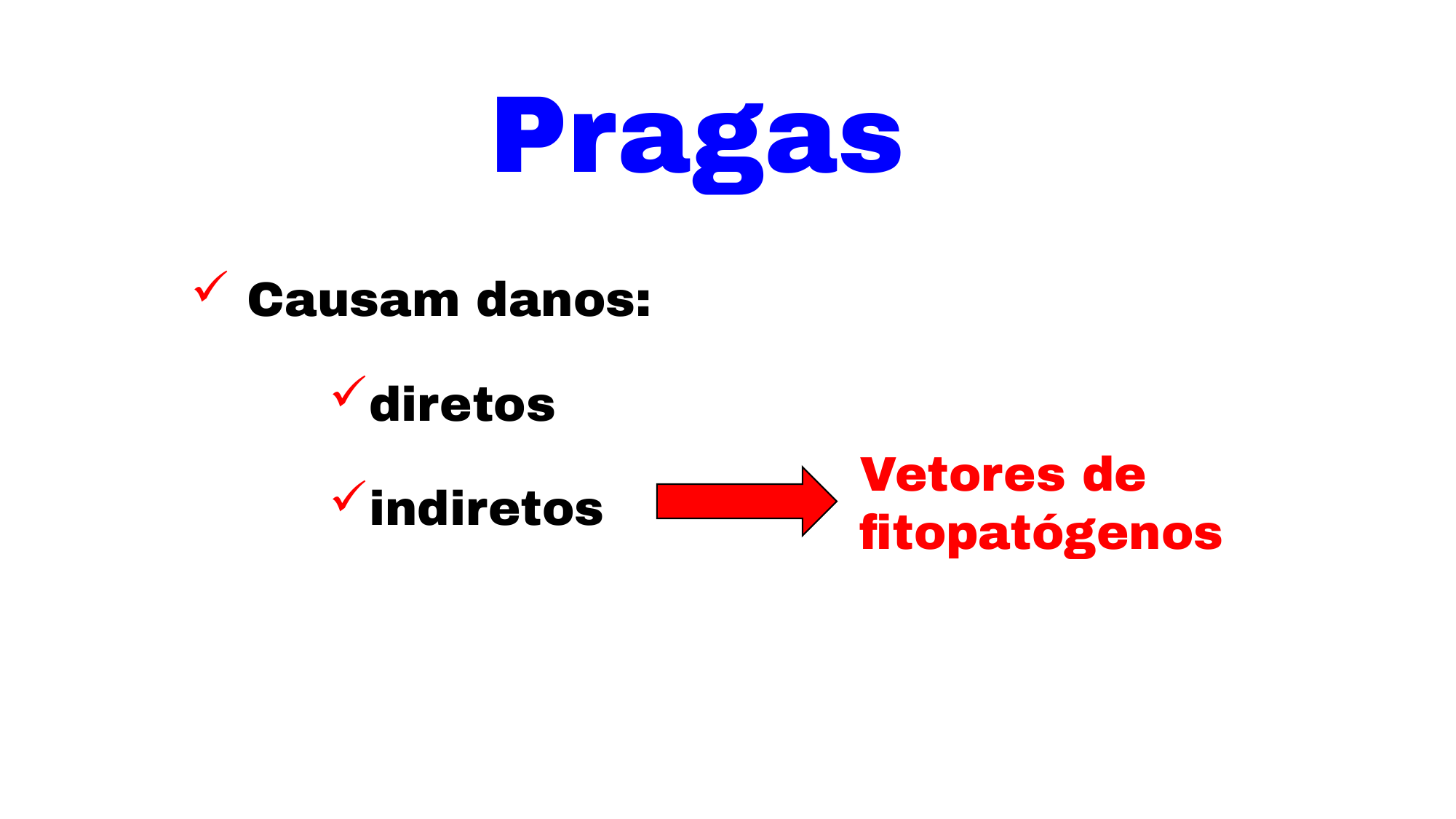

Pragas
 Causam danos:
diretos
indiretos
Vetores de fitopatógenos